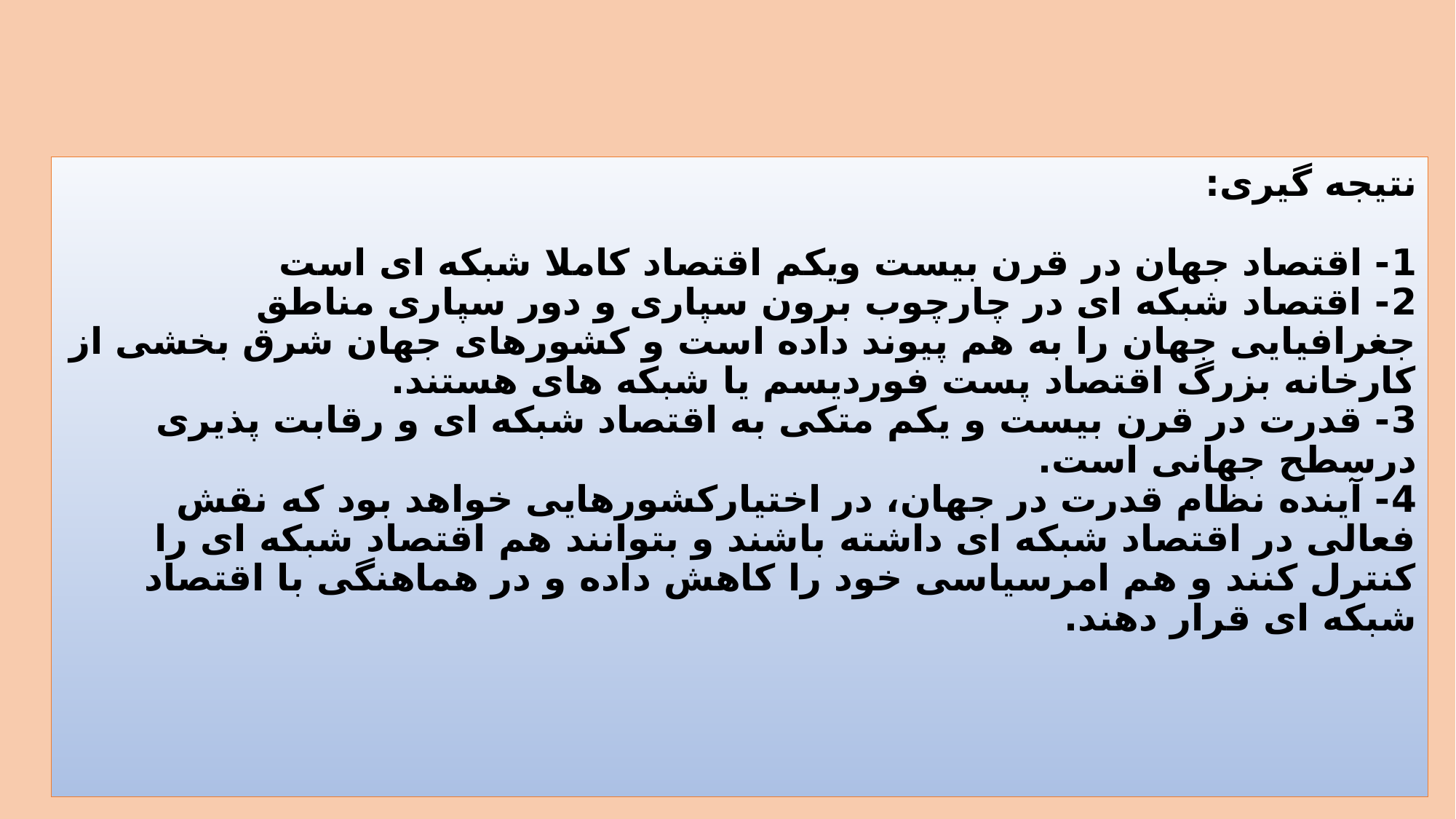

# نتیجه گیری: 1- اقتصاد جهان در قرن بیست ویکم اقتصاد کاملا شبکه ای است 2- اقتصاد شبکه ای در چارچوب برون سپاری و دور سپاری مناطق جغرافیایی جهان را به هم پیوند داده است و کشورهای جهان شرق بخشی از کارخانه بزرگ اقتصاد پست فوردیسم یا شبکه های هستند. 3- قدرت در قرن بیست و یکم متکی به اقتصاد شبکه ای و رقابت پذیری درسطح جهانی است. 4- آینده نظام قدرت در جهان، در اختیارکشورهایی خواهد بود که نقش فعالی در اقتصاد شبکه ای داشته باشند و بتوانند هم اقتصاد شبکه ای را کنترل کنند و هم امرسیاسی خود را کاهش داده و در هماهنگی با اقتصاد شبکه ای قرار دهند.